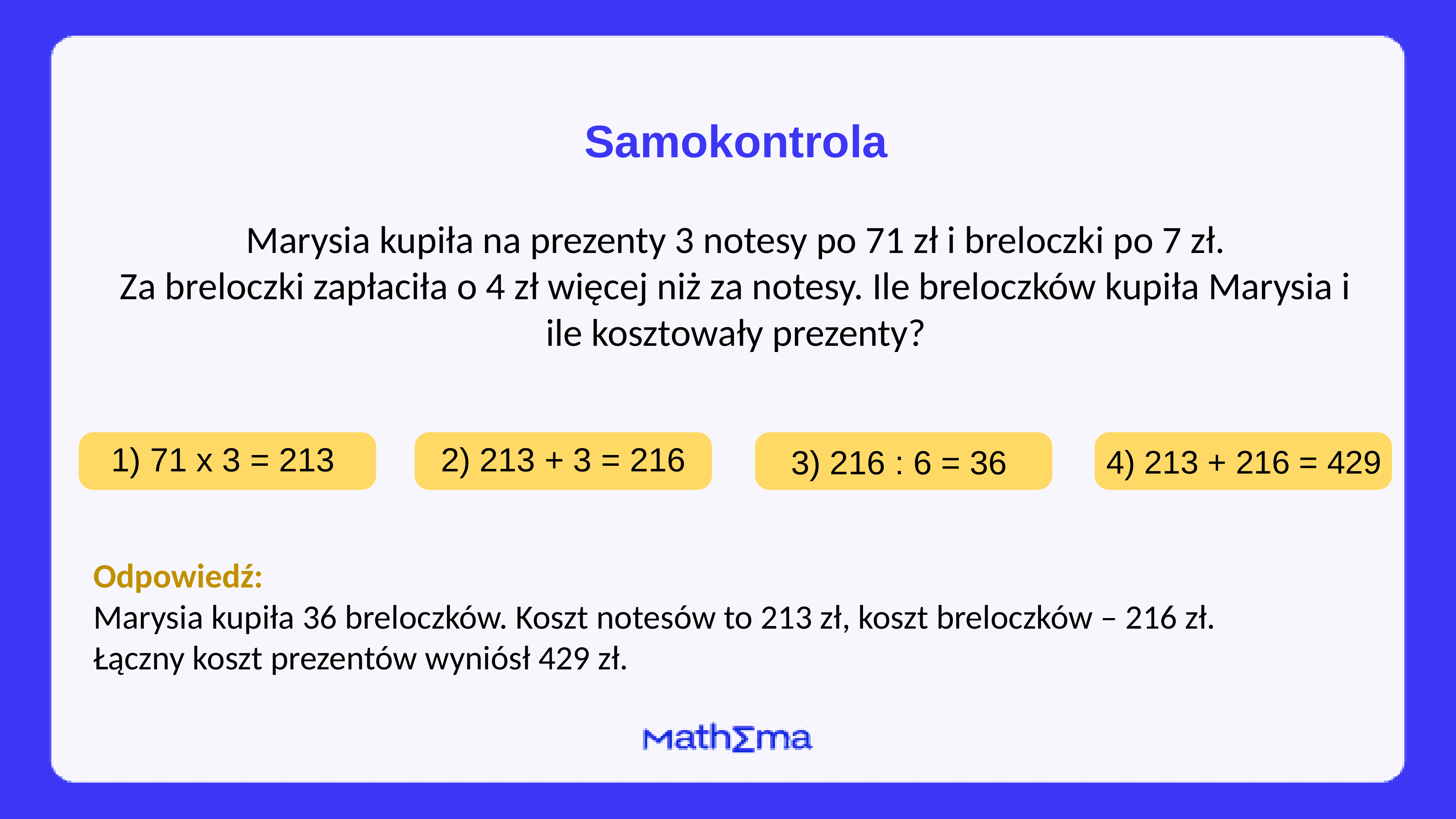

Samokontrola
Marysia kupiła na prezenty 3 notesy po 71 zł i breloczki po 7 zł.
Za breloczki zapłaciła o 4 zł więcej niż za notesy. Ile breloczków kupiła Marysia i ile kosztowały prezenty?

2) 213 + 3 = 216
1) 71 х 3 = 213
3) 216 : 6 = 36
4) 213 + 216 = 429
Odpowiedź:
Marysia kupiła 36 breloczków. Koszt notesów to 213 zł, koszt breloczków – 216 zł. Łączny koszt prezentów wyniósł 429 zł.